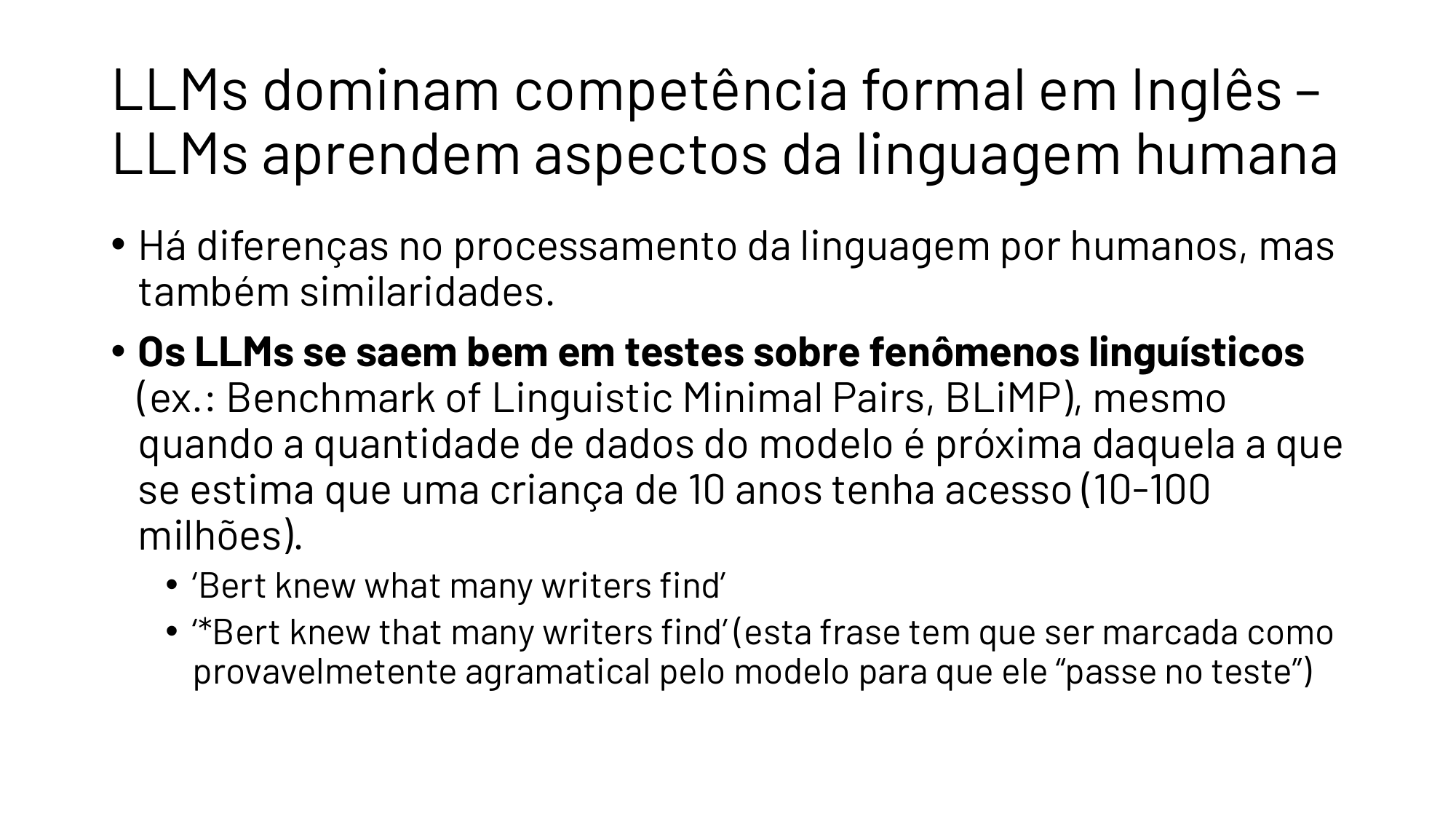

# LLMs dominam competência formal em Inglês – LLMs aprendem aspectos da linguagem humana
Há diferenças no processamento da linguagem por humanos, mas também similaridades.
Os LLMs se saem bem em testes sobre fenômenos linguísticos (ex.: Benchmark of Linguistic Minimal Pairs, BLiMP), mesmo quando a quantidade de dados do modelo é próxima daquela a que se estima que uma criança de 10 anos tenha acesso (10-100 milhões).
‘Bert knew what many writers find’
‘*Bert knew that many writers find’ (esta frase tem que ser marcada como provavelmetente agramatical pelo modelo para que ele “passe no teste”)